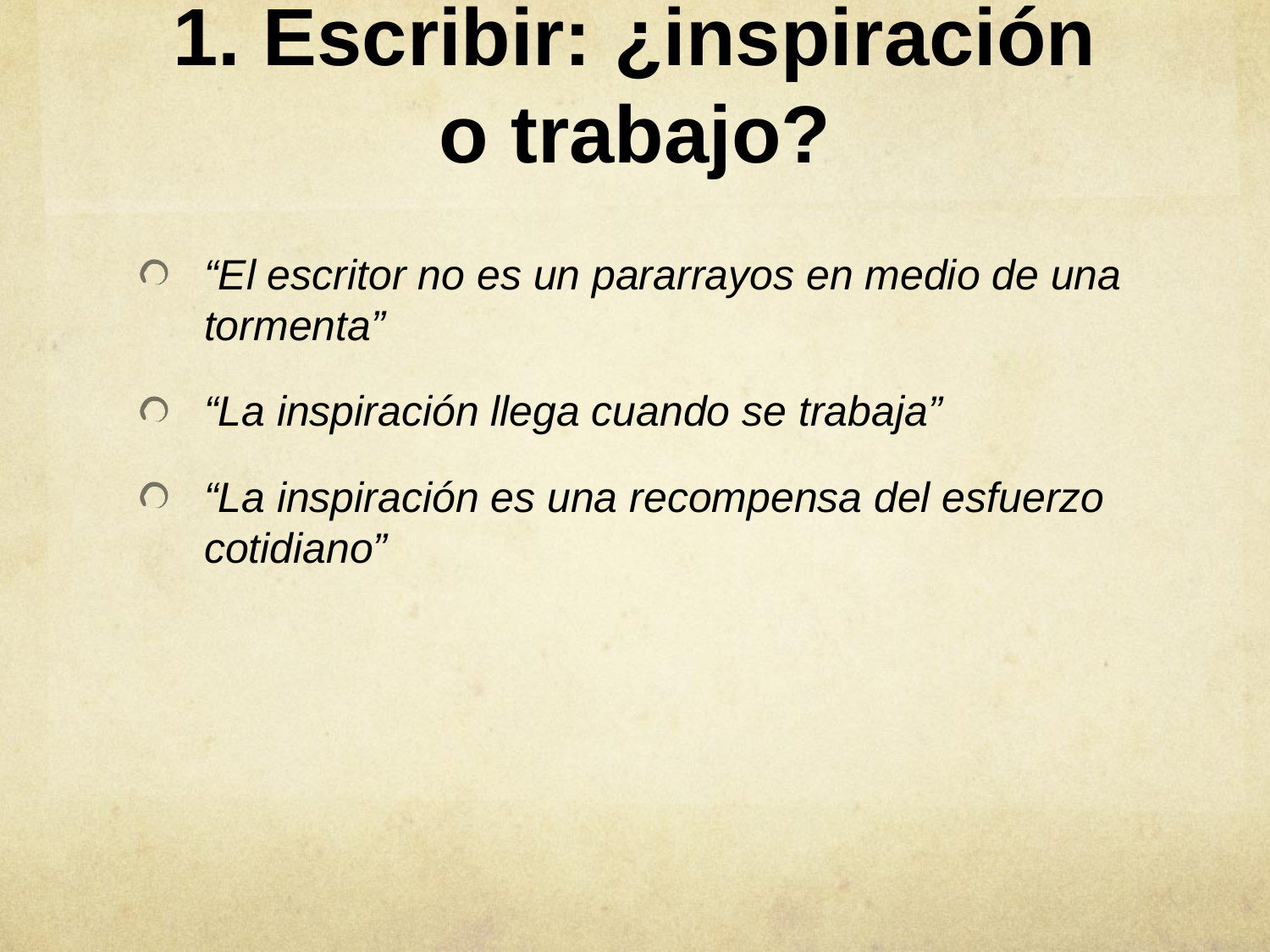

# 1. Escribir: ¿inspiración o trabajo?
“El escritor no es un pararrayos en medio de una tormenta”
“La inspiración llega cuando se trabaja”
“La inspiración es una recompensa del esfuerzo cotidiano”